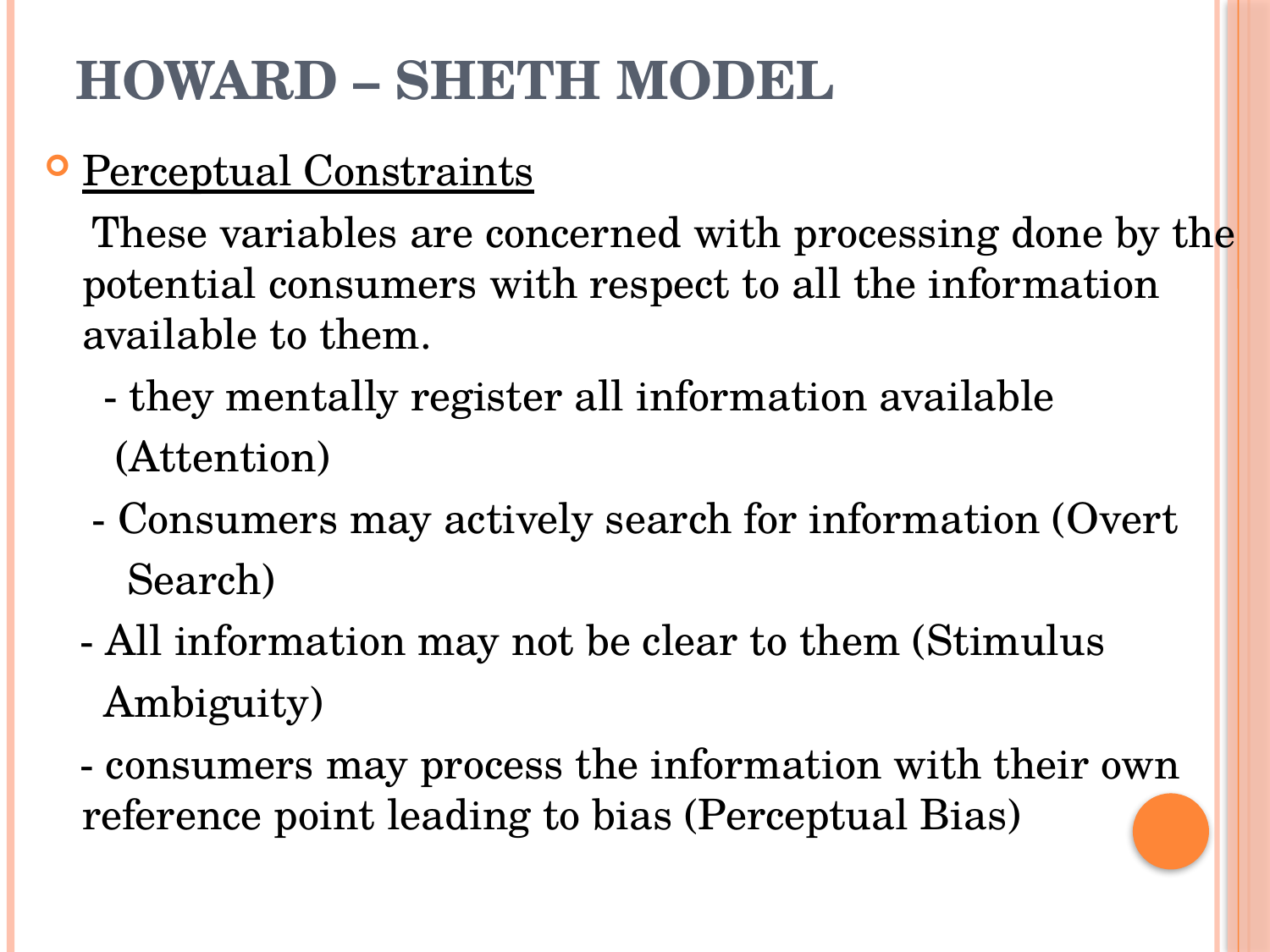

# HOWARD – SHETH MODEL
Perceptual Constraints
    These variables are concerned with processing done by the potential consumers with respect to all the information available to them.
     - they mentally register all information available
      (Attention)
    - Consumers may actively search for information (Overt
       Search)
   - All information may not be clear to them (Stimulus
     Ambiguity)
   - consumers may process the information with their own reference point leading to bias (Perceptual Bias)